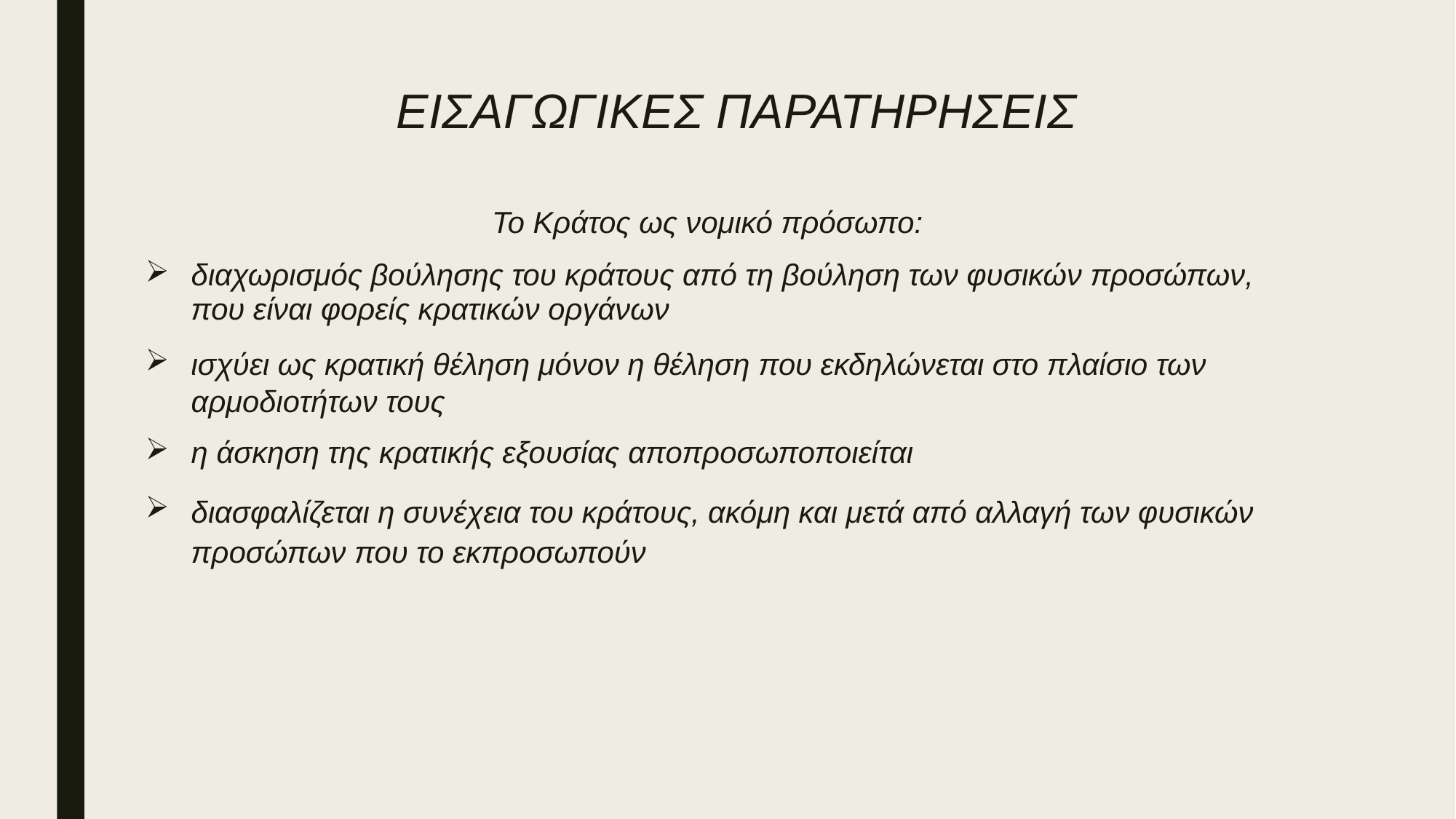

# ΕΙΣΑΓΩΓΙΚΕΣ ΠΑΡΑΤΗΡΗΣΕΙΣ
Το Κράτος ως νομικό πρόσωπο:
διαχωρισμός βούλησης του κράτους από τη βούληση των φυσικών προσώπων, που είναι φορείς κρατικών οργάνων
ισχύει ως κρατική θέληση μόνον η θέληση που εκδηλώνεται στο πλαίσιο των αρμοδιοτήτων τους
η άσκηση της κρατικής εξουσίας αποπροσωποποιείται
διασφαλίζεται η συνέχεια του κράτους, ακόμη και μετά από αλλαγή των φυσικών προσώπων που το εκπροσωπούν